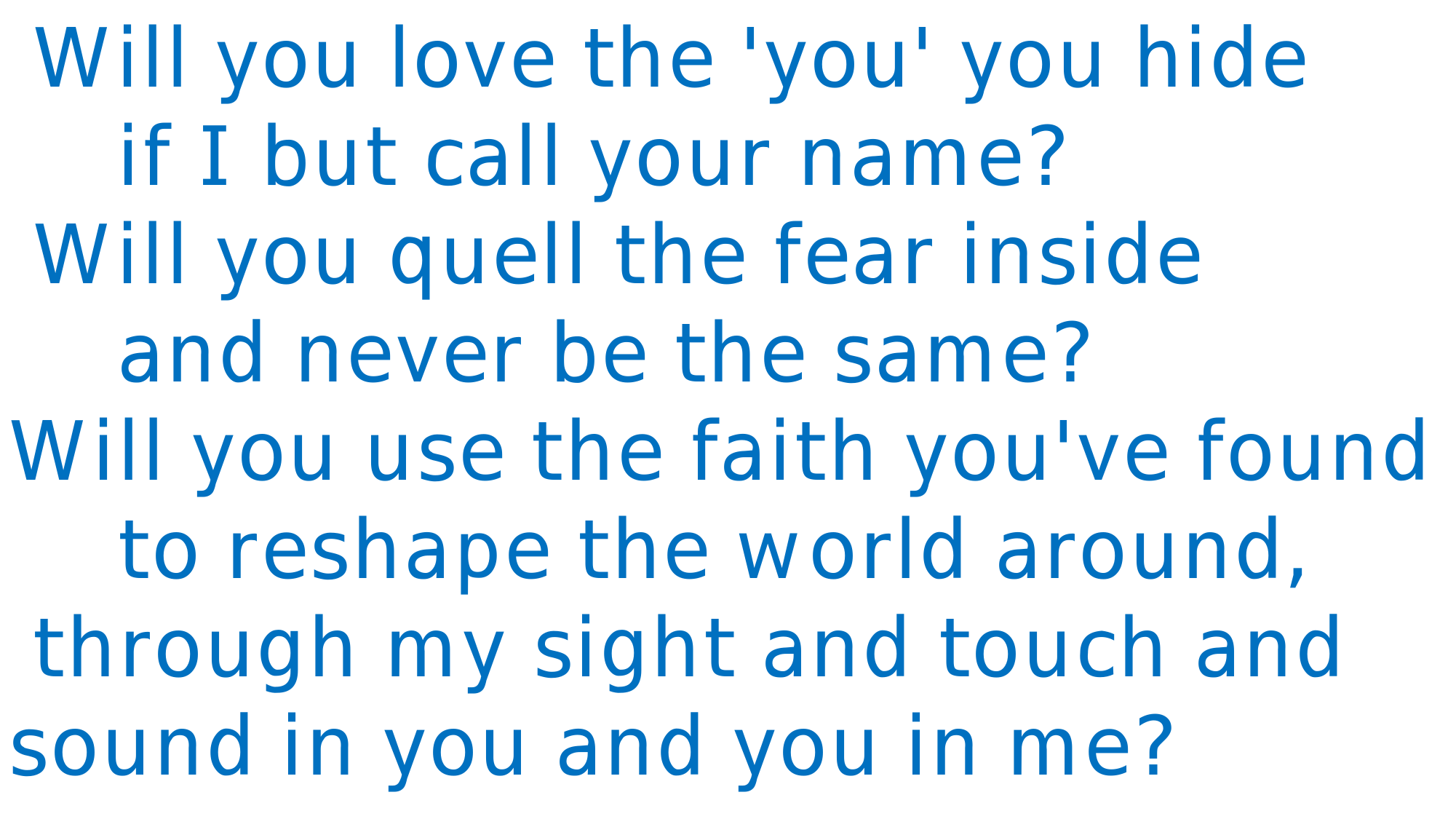

Will you love the 'you' you hide
	if I but call your name?
 Will you quell the fear inside
	and never be the same?
Will you use the faith you've found
	to reshape the world around,
 through my sight and touch and sound in you and you in me?